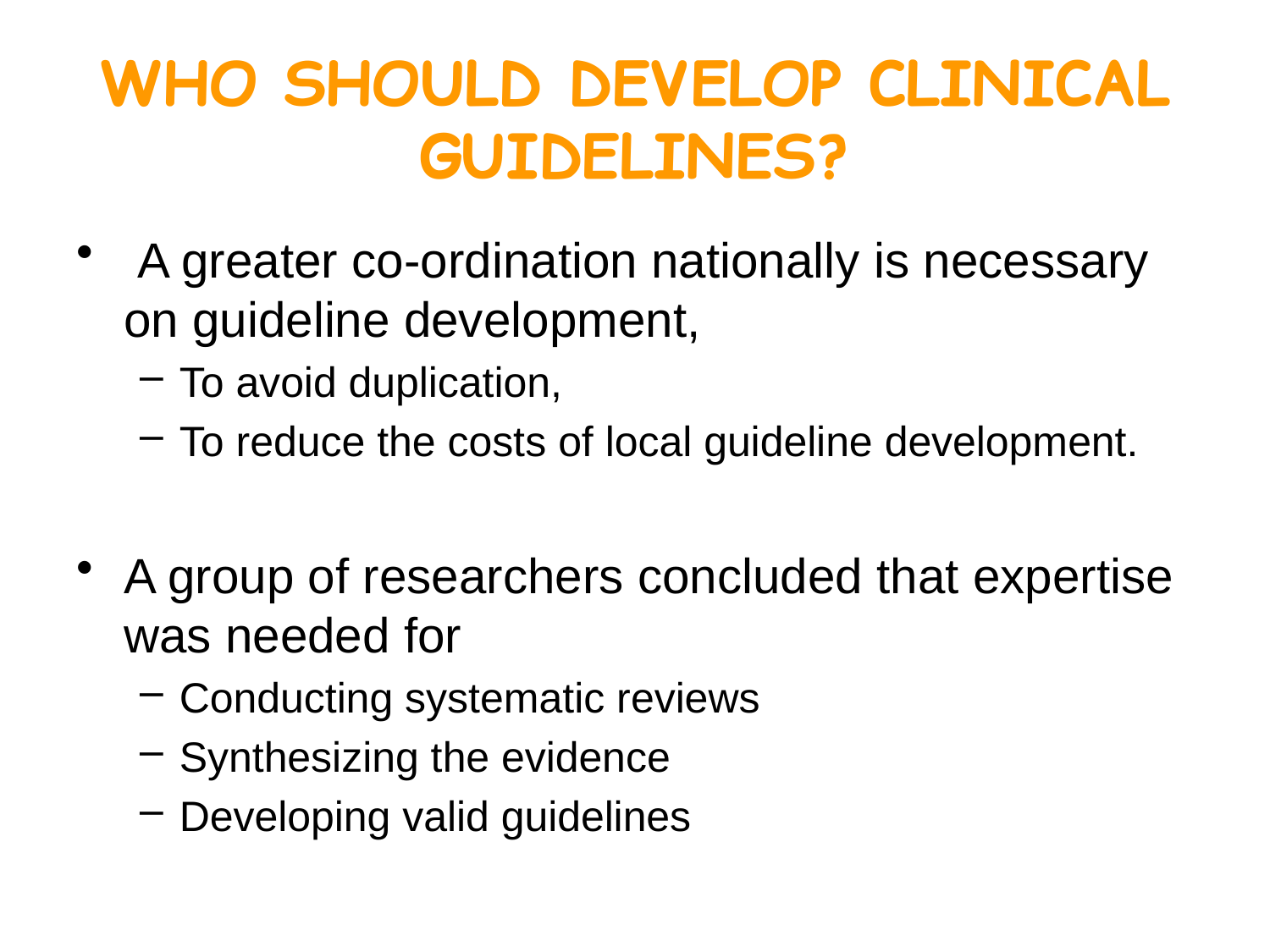

# WHO SHOULD DEVELOP CLINICAL GUIDELINES?
 A greater co-ordination nationally is necessary on guideline development,
To avoid duplication,
To reduce the costs of local guideline development.

A group of researchers concluded that expertise was needed for
Conducting systematic reviews
Synthesizing the evidence
Developing valid guidelines